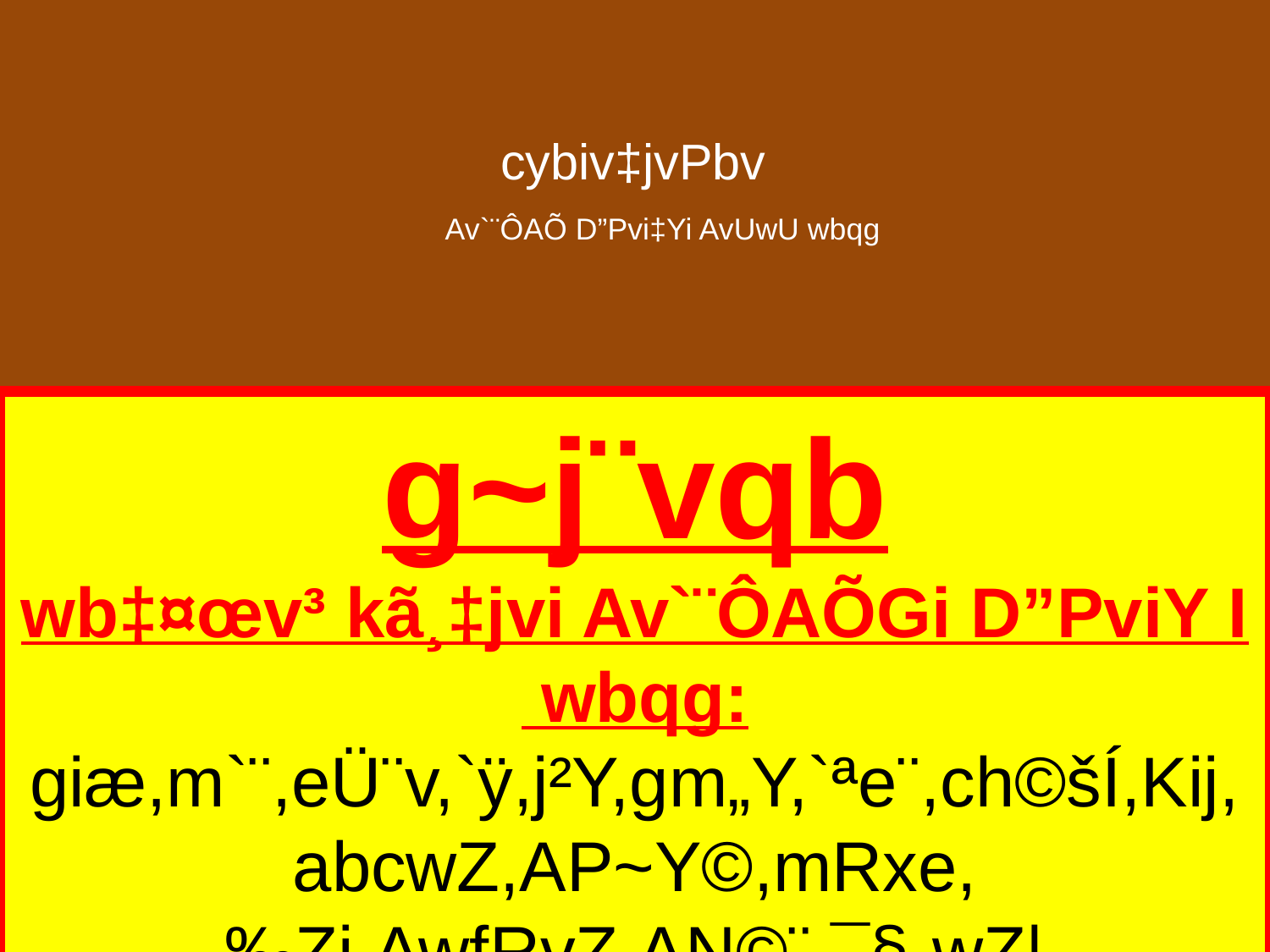

# cybiv‡jvPbv Av`¨ÔAÕ D”Pvi‡Yi AvUwU wbqg
g~j¨vqb
wb‡¤œv³ kã¸‡jvi Av`¨ÔAÕGi D”PviY I  wbqg:
giæ,m`¨,eÜ¨v,`ÿ,j²Y,gm„Y,`ªe¨,ch©šÍ,Kij,
abcwZ,AP~Y©,mRxe,‰Zj,AwfRvZ,AN©¨,¯§„wZ|